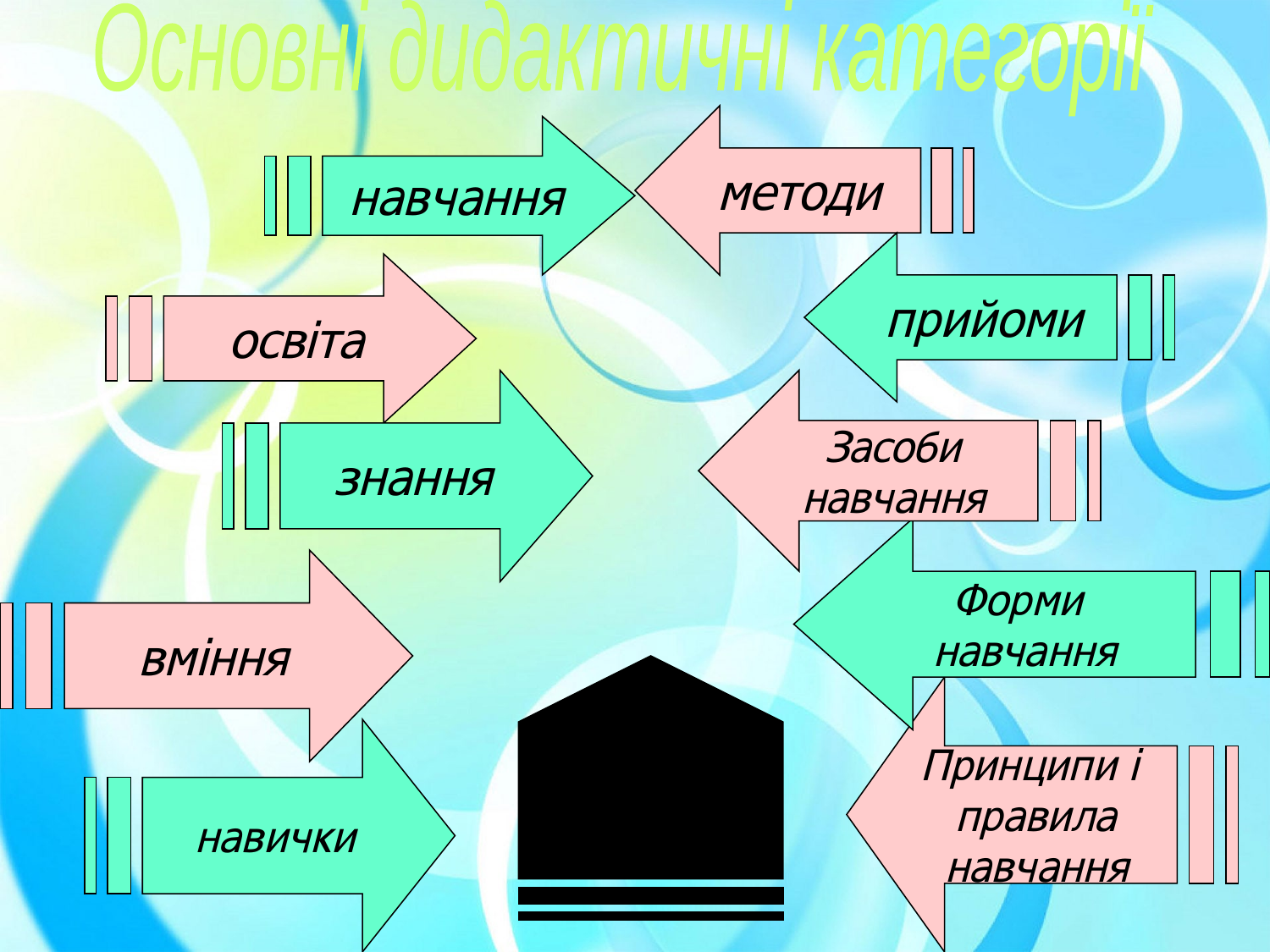

Основні дидактичні категорії
методи
навчання
прийоми
освіта
знання
Засоби
навчання
Форми
навчання
вміння
Функції
навчання
Принципи і
правила
навчання
навички